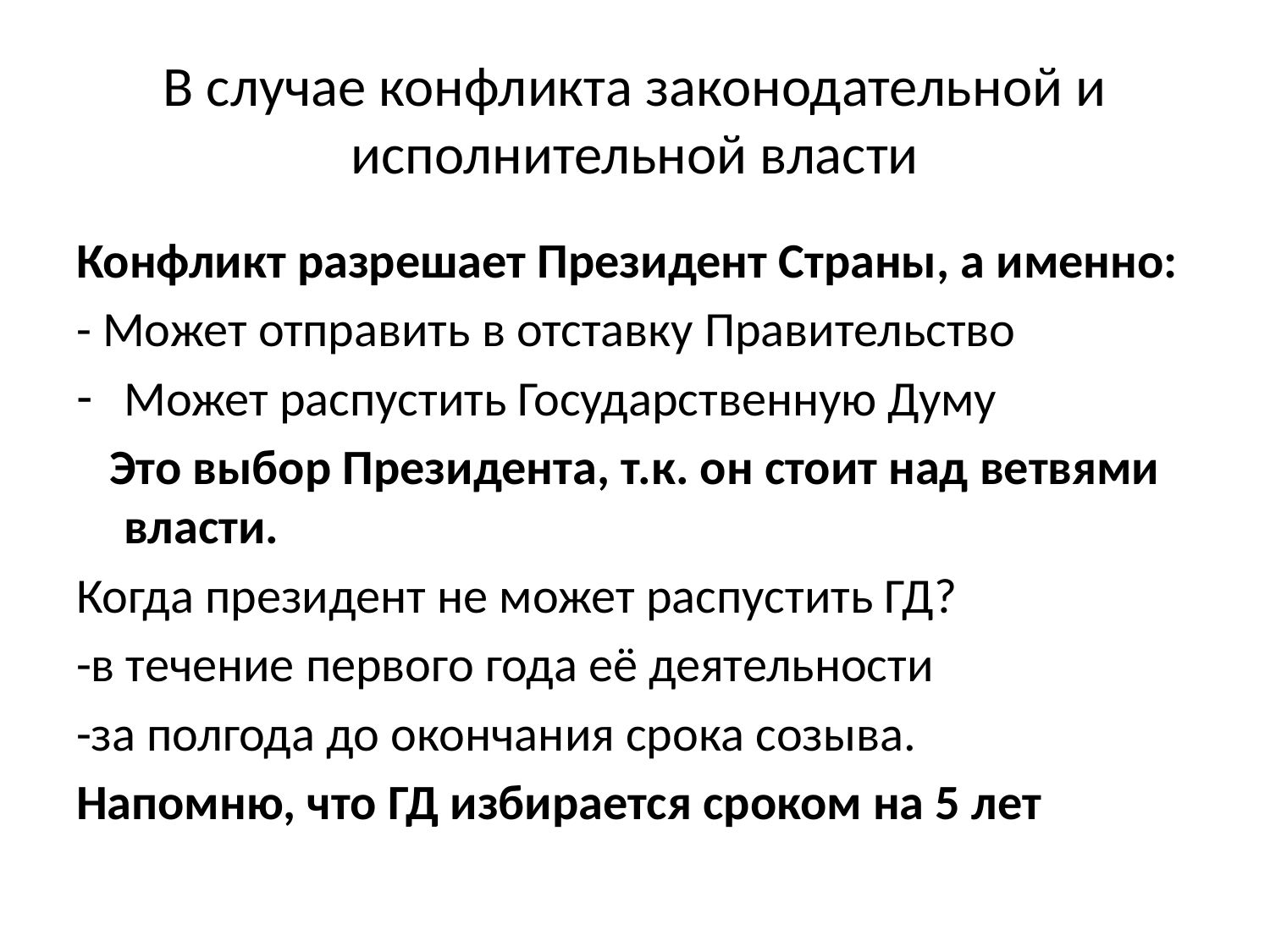

# В случае конфликта законодательной и исполнительной власти
Конфликт разрешает Президент Страны, а именно:
- Может отправить в отставку Правительство
Может распустить Государственную Думу
   Это выбор Президента, т.к. он стоит над ветвями власти.
Когда президент не может распустить ГД?
-в течение первого года её деятельности
-за полгода до окончания срока созыва.
Напомню, что ГД избирается сроком на 5 лет